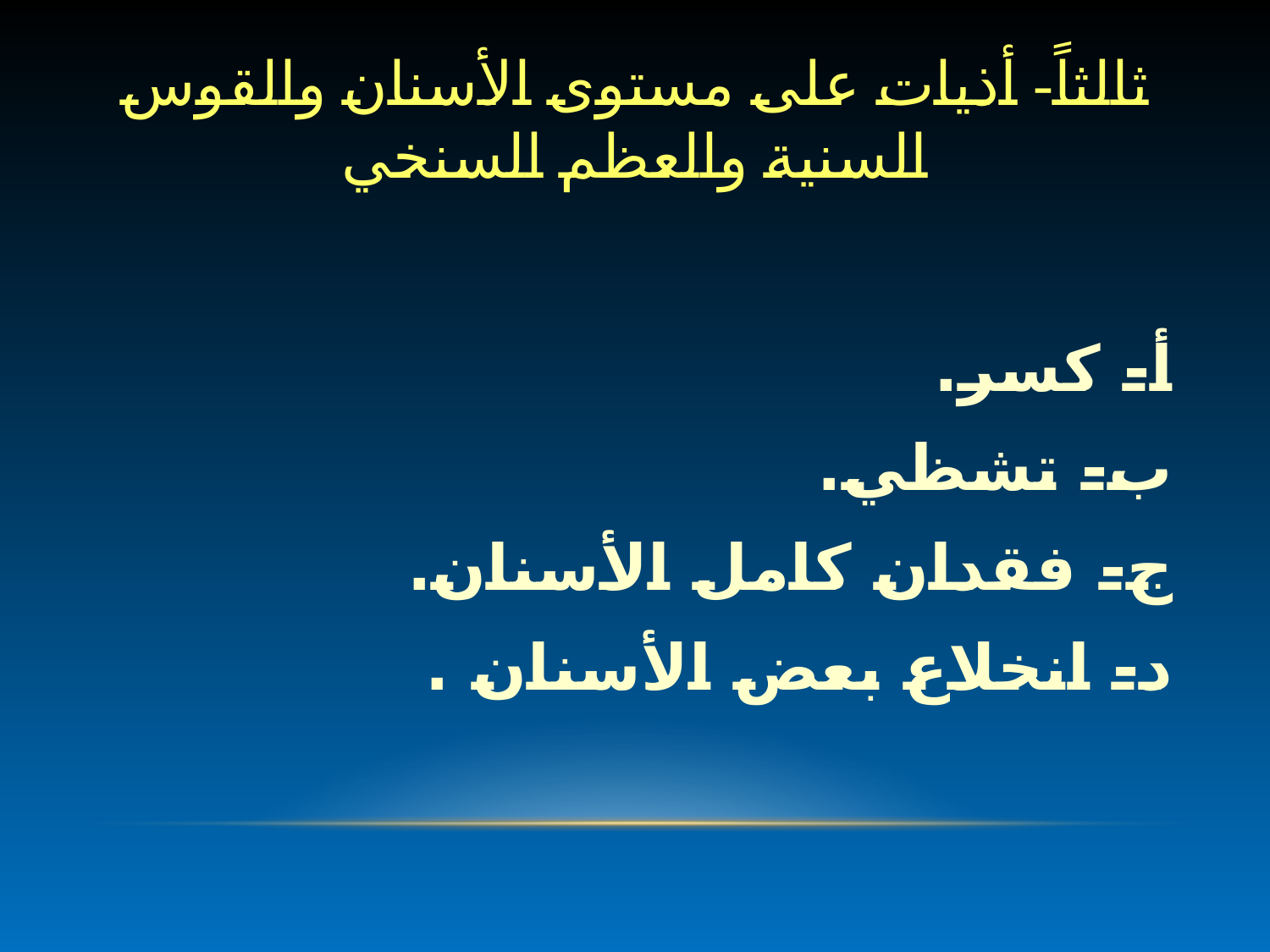

# ثالثاً- أذيات على مستوى الأسنان والقوس السنية والعظم السنخي

أ- كسر.
ب- تشظي.
ج- فقدان كامل الأسنان.
د- انخلاع بعض الأسنان .